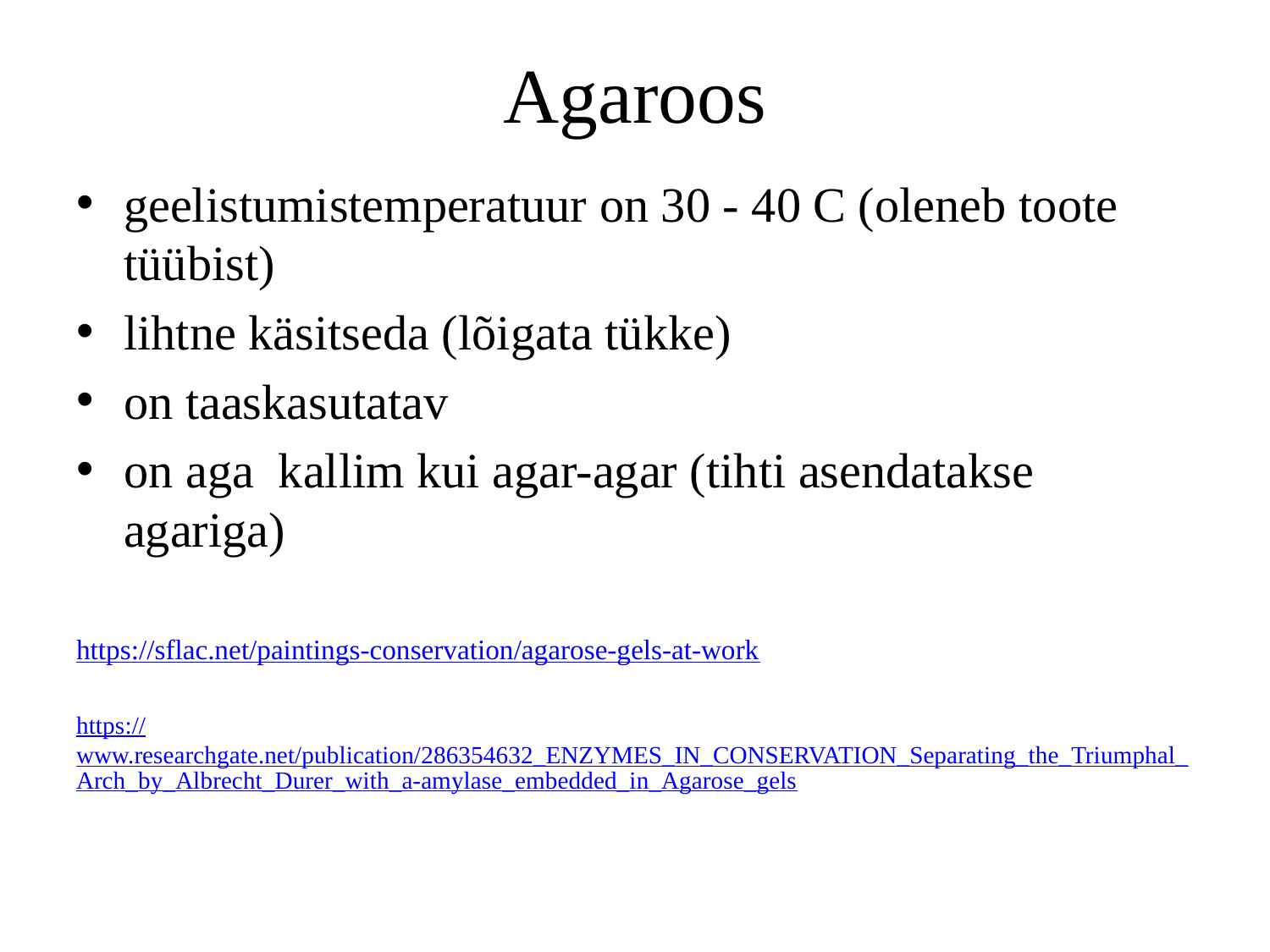

# Agaroos
geelistumistemperatuur on 30 - 40 C (oleneb toote tüübist)
lihtne käsitseda (lõigata tükke)
on taaskasutatav
on aga  kallim kui agar-agar (tihti asendatakse agariga)

https://sflac.net/paintings-conservation/agarose-gels-at-work

https://www.researchgate.net/publication/286354632_ENZYMES_IN_CONSERVATION_Separating_the_Triumphal_Arch_by_Albrecht_Durer_with_a-amylase_embedded_in_Agarose_gels